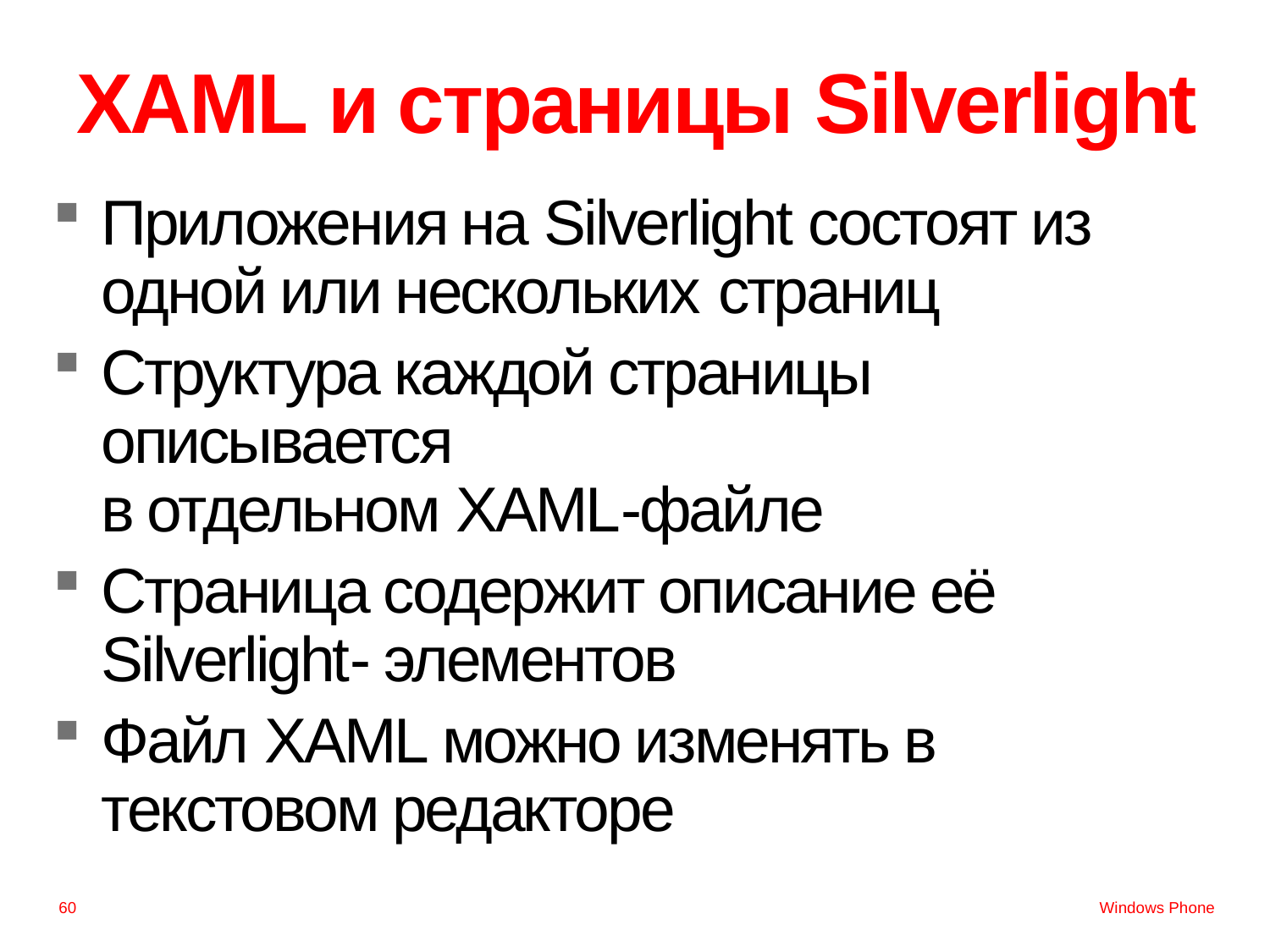

# XAML и страницы Silverlight
Приложения на Silverlight состоят из одной или нескольких страниц
Структура каждой страницы описывается
в отдельном XAML-файле
Страница содержит описание её Silverlight- элементов
Файл XAML можно изменять в текстовом редакторе
60